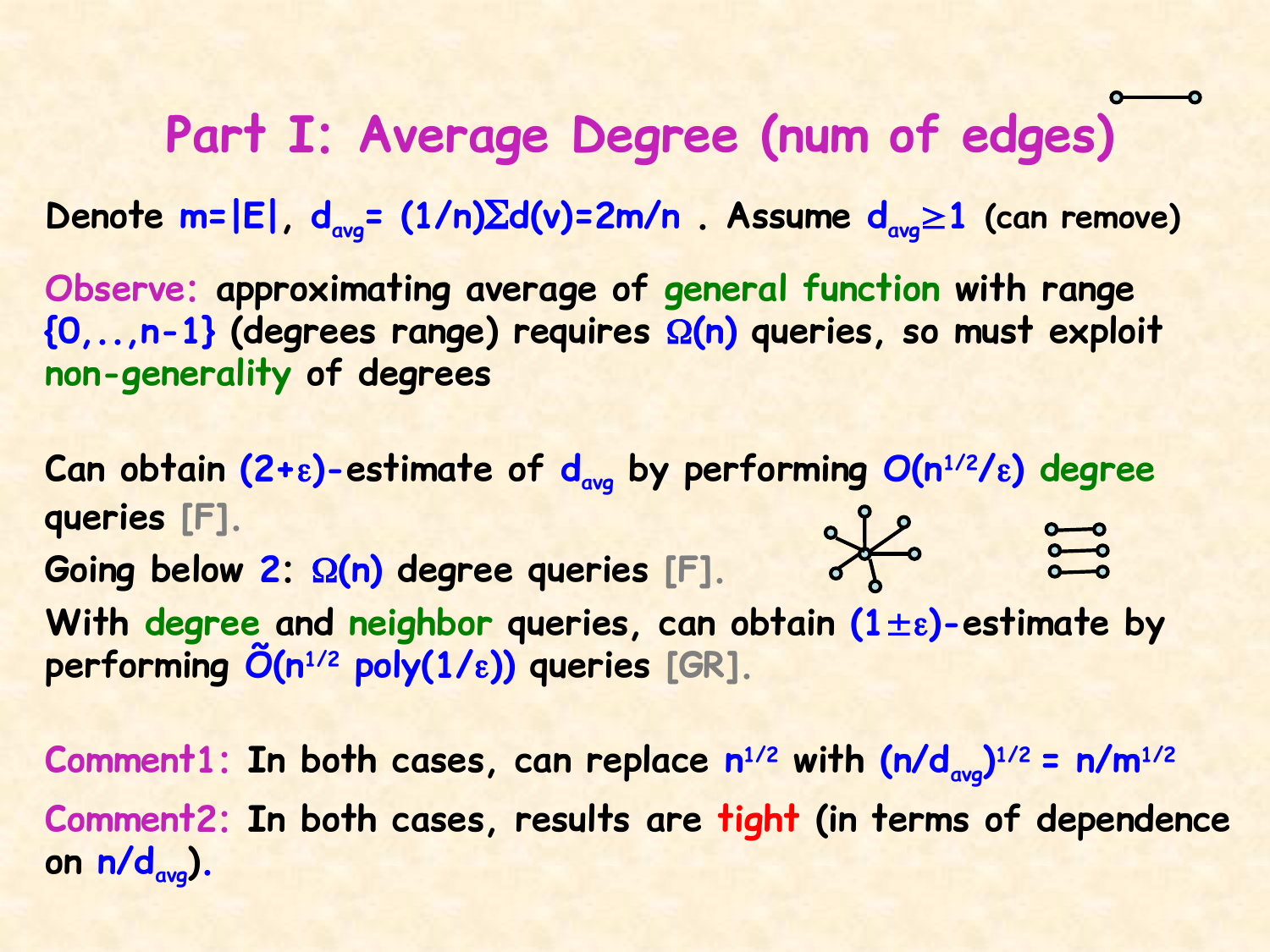

# Part I: Average Degree (num of edges)

Denote m=|E|, davg= (1/n)Σd(v)=2m/n . Assume davg≥1 (can remove)
Observe: approximating average of general function with range {0,..,n-1} (degrees range) requires Ω(n) queries, so must exploit non-generality of degrees
Can obtain (2+ε)-estimate of davg by performing O(n1/2/ε) degree queries [F].
Going below 2: Ω(n) degree queries [F].
With degree and neighbor queries, can obtain (1±ε)-estimate by performing Õ(n1/2 poly(1/ε)) queries [GR].
Comment1: In both cases, can replace n1/2 with (n/davg)1/2 = n/m1/2
Comment2: In both cases, results are tight (in terms of dependence on n/davg).